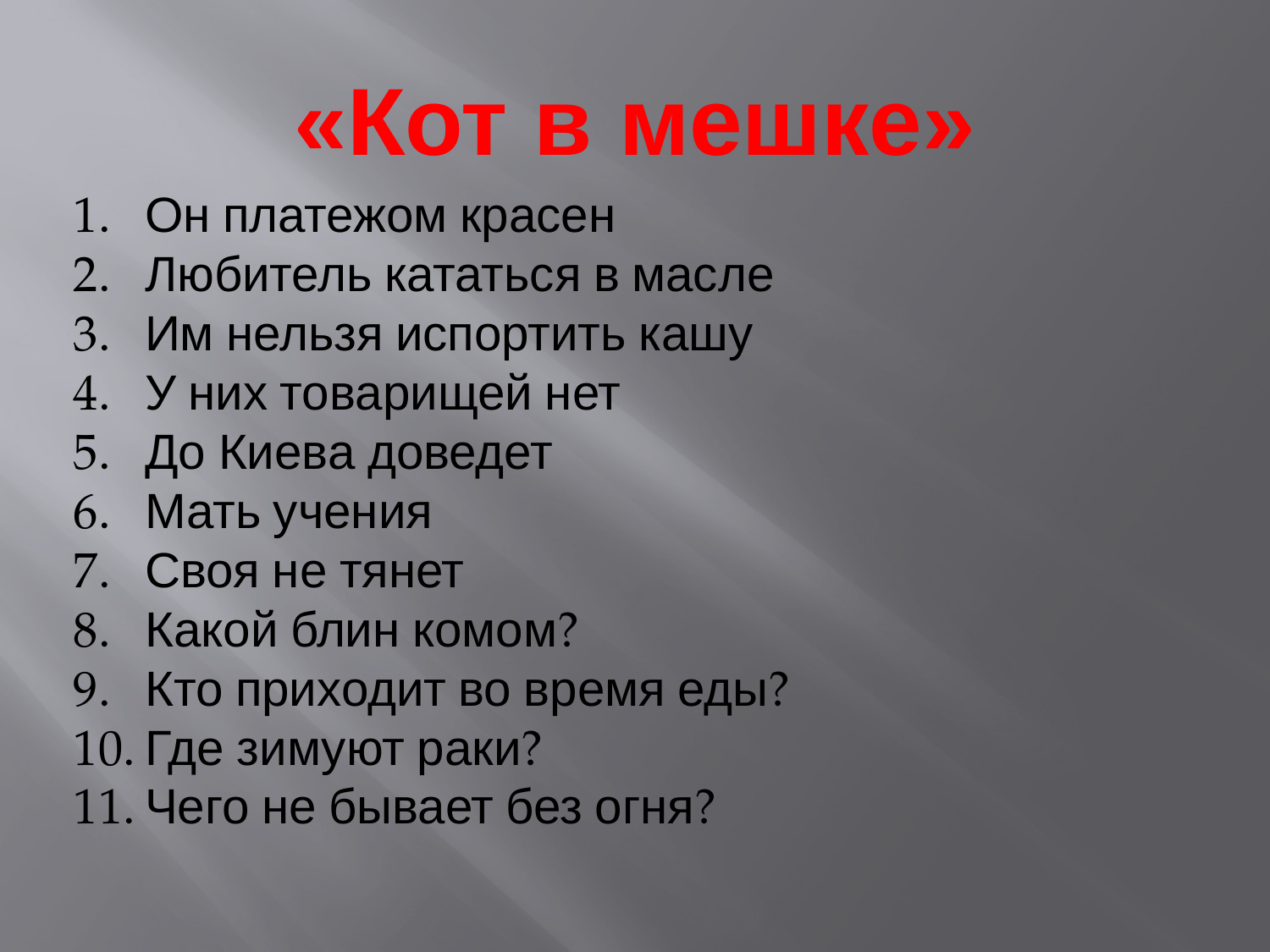

# «Кот в мешке»
Он платежом красен
Любитель кататься в масле
Им нельзя испортить кашу
У них товарищей нет
До Киева доведет
Мать учения
Своя не тянет
Какой блин комом?
Кто приходит во время еды?
Где зимуют раки?
Чего не бывает без огня?